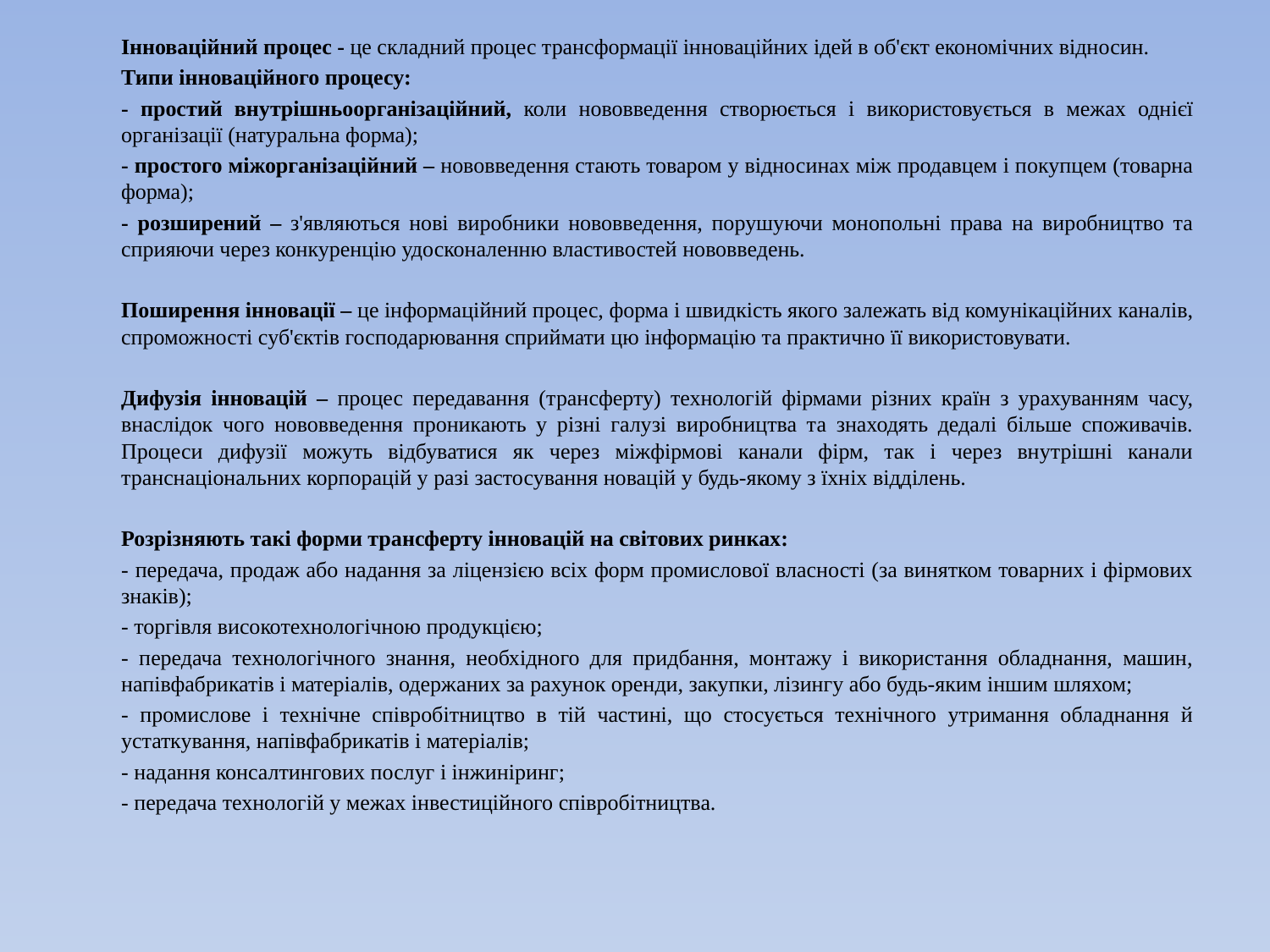

Інноваційний процес - це складний процес трансформації інноваційних ідей в об'єкт економічних відносин.
Типи інноваційного процесу:
- простий внутрішньоорганізаційний, коли нововведення створюється і використовується в межах однієї організації (натуральна форма);
- простого міжорганізаційний – нововведення стають товаром у відносинах між продавцем і покупцем (товарна форма);
- розширений – з'являються нові виробники нововведення, порушуючи монопольні права на виробництво та сприяючи через конкуренцію удосконаленню властивостей нововведень.

Поширення інновації – це інформаційний процес, форма і швидкість якого залежать від комунікаційних каналів, спроможності суб'єктів господарювання сприймати цю інформацію та практично її використовувати.

Дифузія інновацій – процес передавання (трансферту) технологій фірмами різних країн з урахуванням часу, внаслідок чого нововведення проникають у різні галузі виробництва та знаходять дедалі більше споживачів. Процеси дифузії можуть відбуватися як через міжфірмові канали фірм, так і через внутрішні канали транснаціональних корпорацій у разі застосування новацій у будь-якому з їхніх відділень.

Розрізняють такі форми трансферту інновацій на світових ринках:
- передача, продаж або надання за ліцензією всіх форм промислової власності (за винятком товарних і фірмових знаків);
- торгівля високотехнологічною продукцією;
- передача технологічного знання, необхідного для придбання, монтажу і використання обладнання, машин, напівфабрикатів і матеріалів, одержаних за рахунок оренди, закупки, лізингу або будь-яким іншим шляхом;
- промислове і технічне співробітництво в тій частині, що стосується технічного утримання обладнання й устаткування, напівфабрикатів і матеріалів;
- надання консалтингових послуг і інжиніринг;
- передача технологій у межах інвестиційного співробітництва.